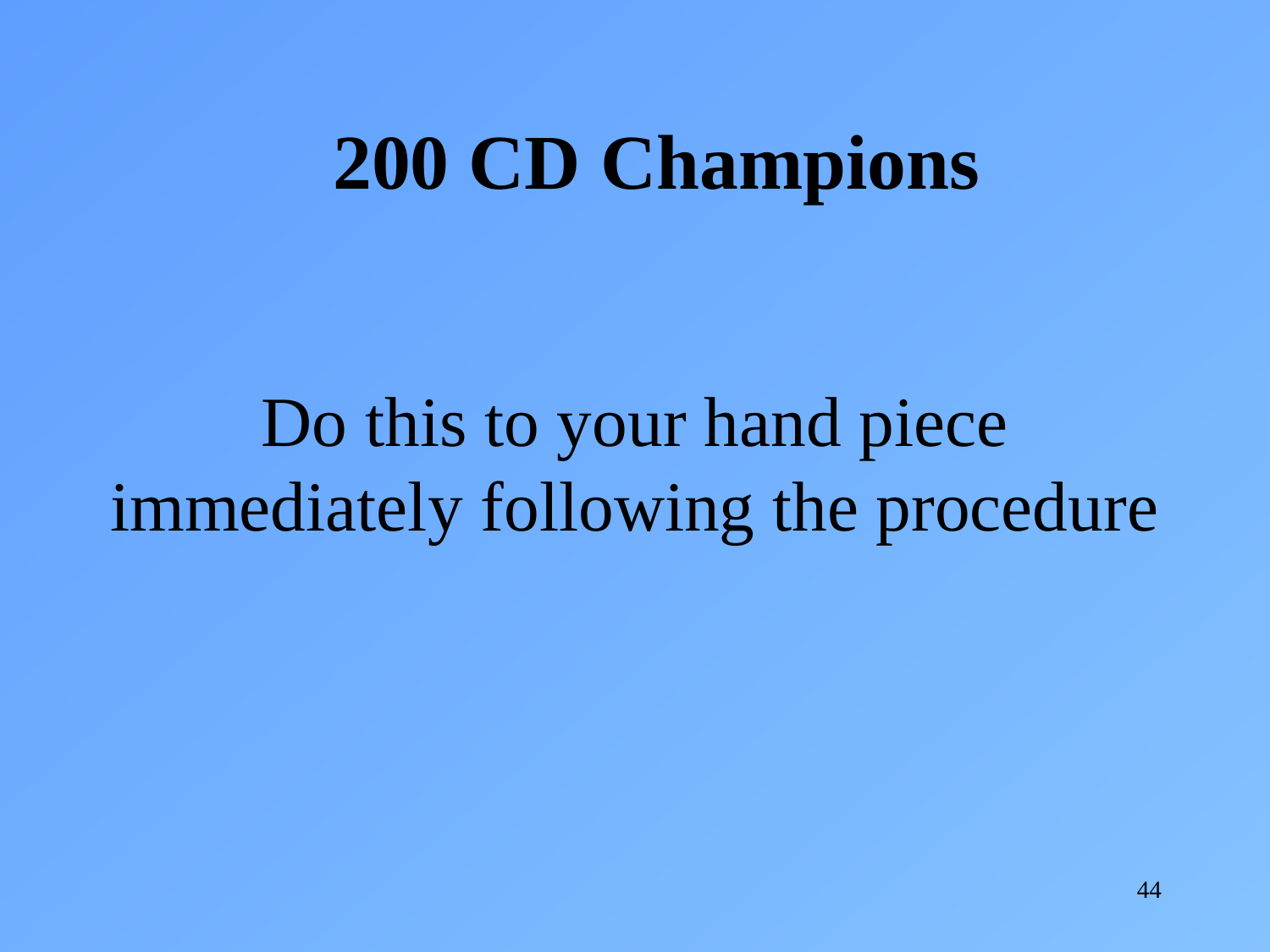

200 CD Champions
Do this to your hand piece immediately following the procedure

44